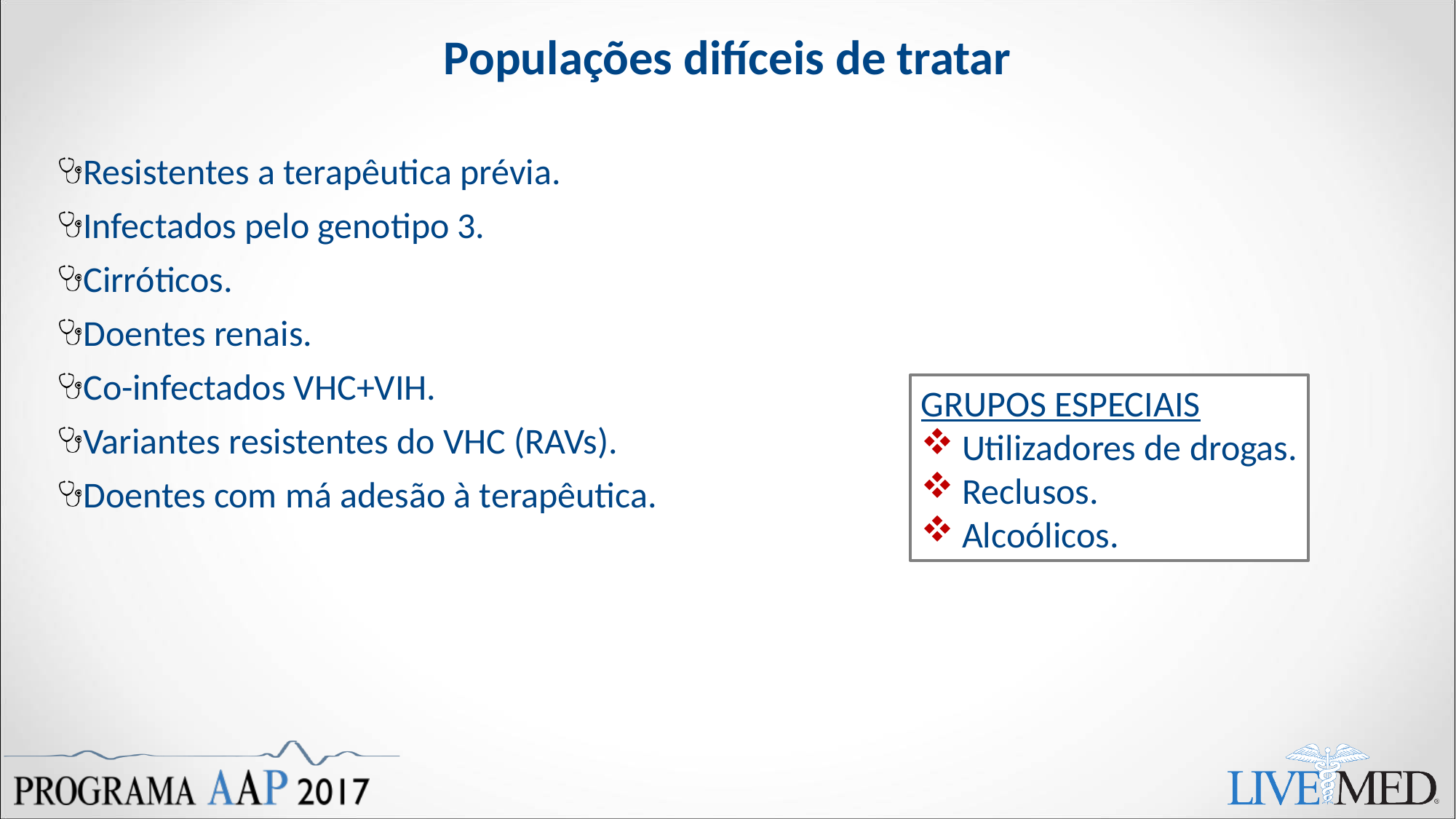

# Populações difíceis de tratar
Resistentes a terapêutica prévia.
Infectados pelo genotipo 3.
Cirróticos.
Doentes renais.
Co-infectados VHC+VIH.
Variantes resistentes do VHC (RAVs).
Doentes com má adesão à terapêutica.

GRUPOS ESPECIAIS
Utilizadores de drogas.
Reclusos.
Alcoólicos.